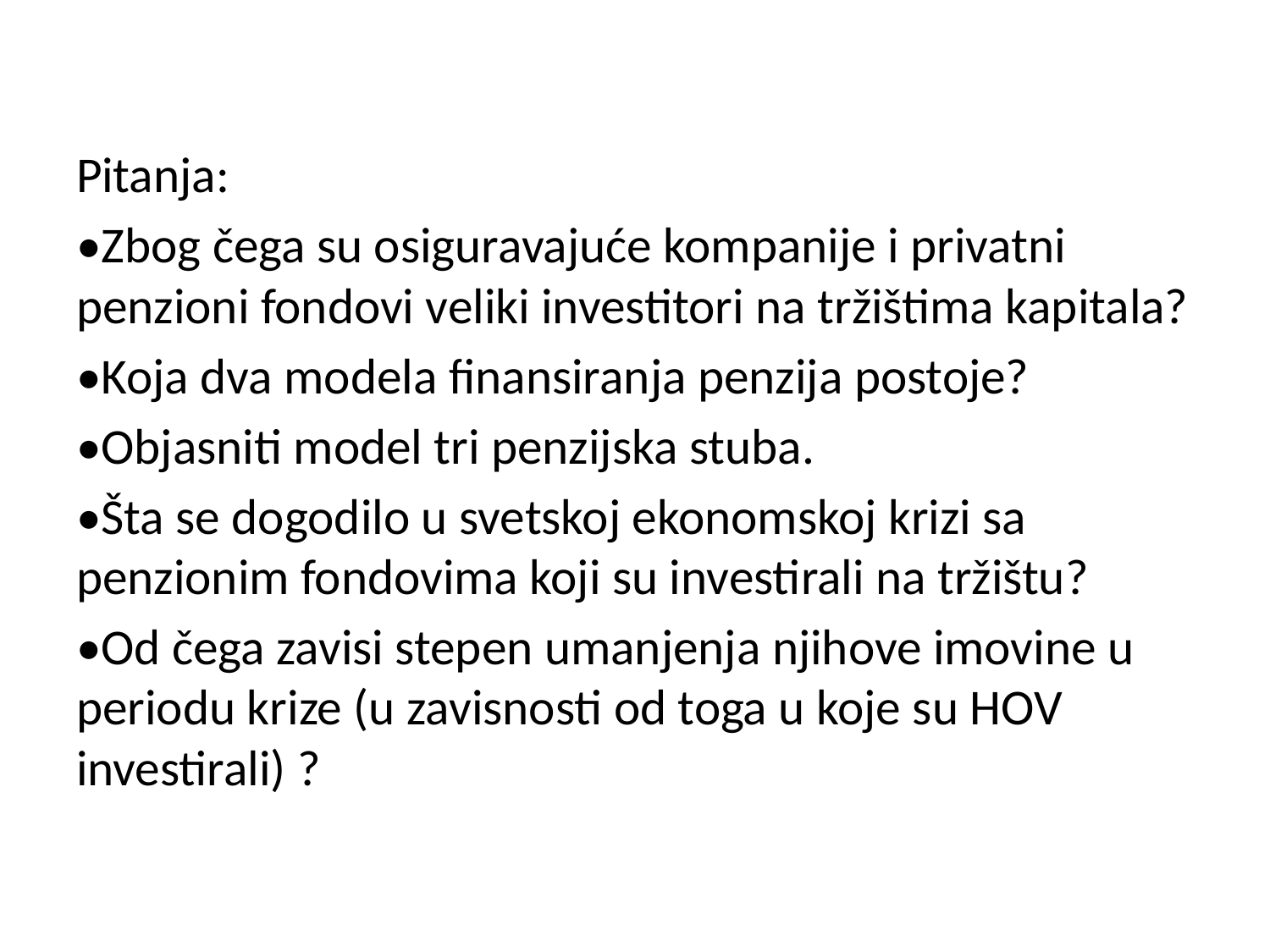

Pitanja:
•Zbog čega su osiguravajuće kompanije i privatni penzioni fondovi veliki investitori na tržištima kapitala?
•Koja dva modela finansiranja penzija postoje?
•Objasniti model tri penzijska stuba.
•Šta se dogodilo u svetskoj ekonomskoj krizi sa penzionim fondovima koji su investirali na tržištu?
•Od čega zavisi stepen umanjenja njihove imovine u periodu krize (u zavisnosti od toga u koje su HOV investirali) ?